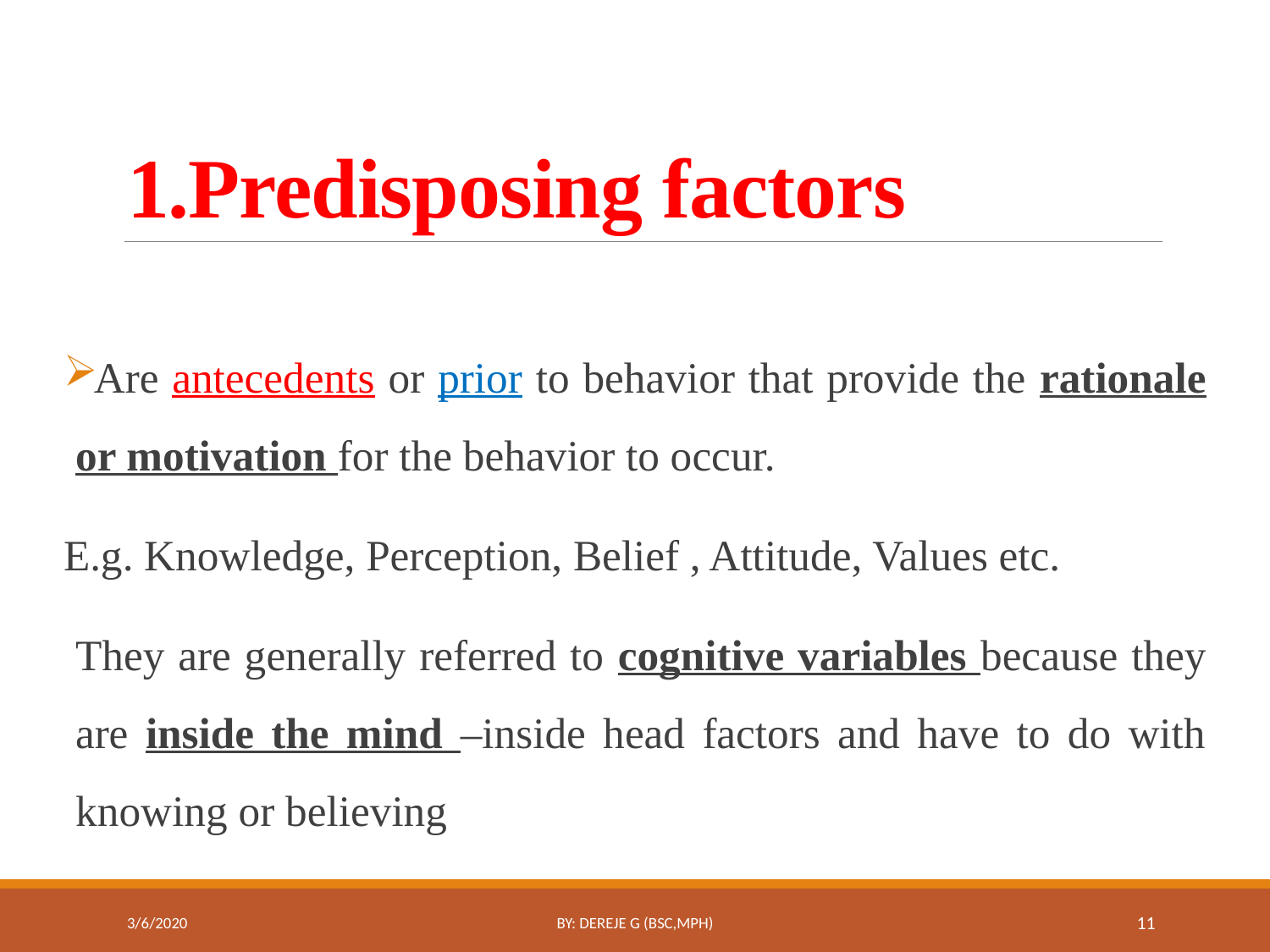

# 1.Predisposing factors
Are antecedents or prior to behavior that provide the rationale or motivation for the behavior to occur.
E.g. Knowledge, Perception, Belief , Attitude, Values etc.
They are generally referred to cognitive variables because they are inside the mind –inside head factors and have to do with knowing or believing

3/6/2020
By: Dereje G (Bsc,MPH)
11